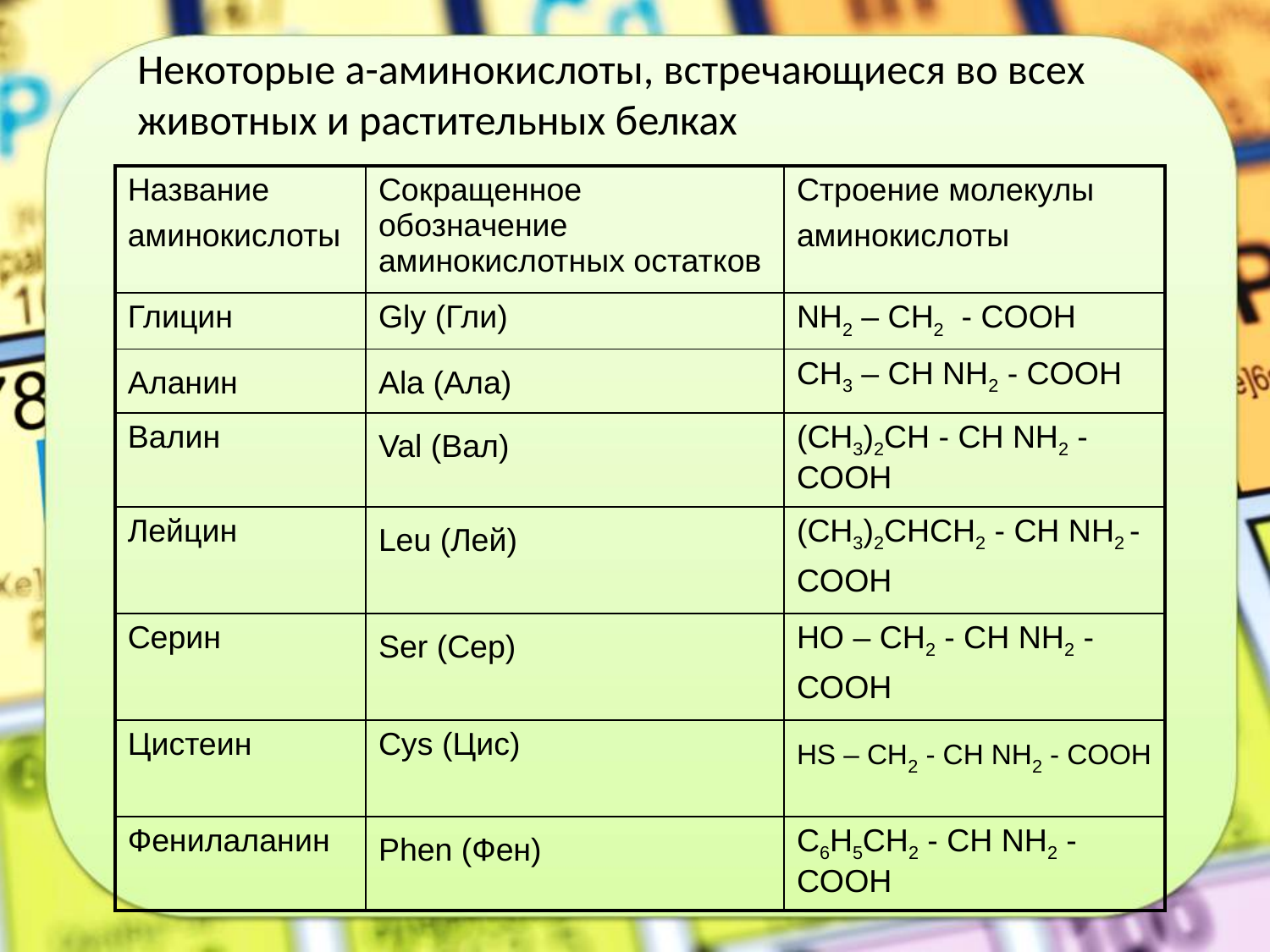

Некоторые а-аминокислоты, встречающиеся во всех животных и растительных белках
| Название аминокислоты | Сокращенное обозначение аминокислотных остатков | Строение молекулы аминокислоты |
| --- | --- | --- |
| Глицин | Gly (Гли) | NH2 – CH2 - COOH |
| Аланин | Ala (Ала) | CH3 – CH NH2 - COOH |
| Валин | Val (Вал) | (CH3)2CH - CH NH2 - COOH |
| Лейцин | Leu (Лей) | (CH3)2CHCH2 - CH NH2 - COOH |
| Серин | Ser (Сер) | HO – CH2 - CH NH2 - COOH |
| Цистеин | Cys (Цис) | HS – CH2 - CH NH2 - COOH |
| Фенилаланин | Phen (Фен) | C6H5CH2 - CH NH2 - COOH |